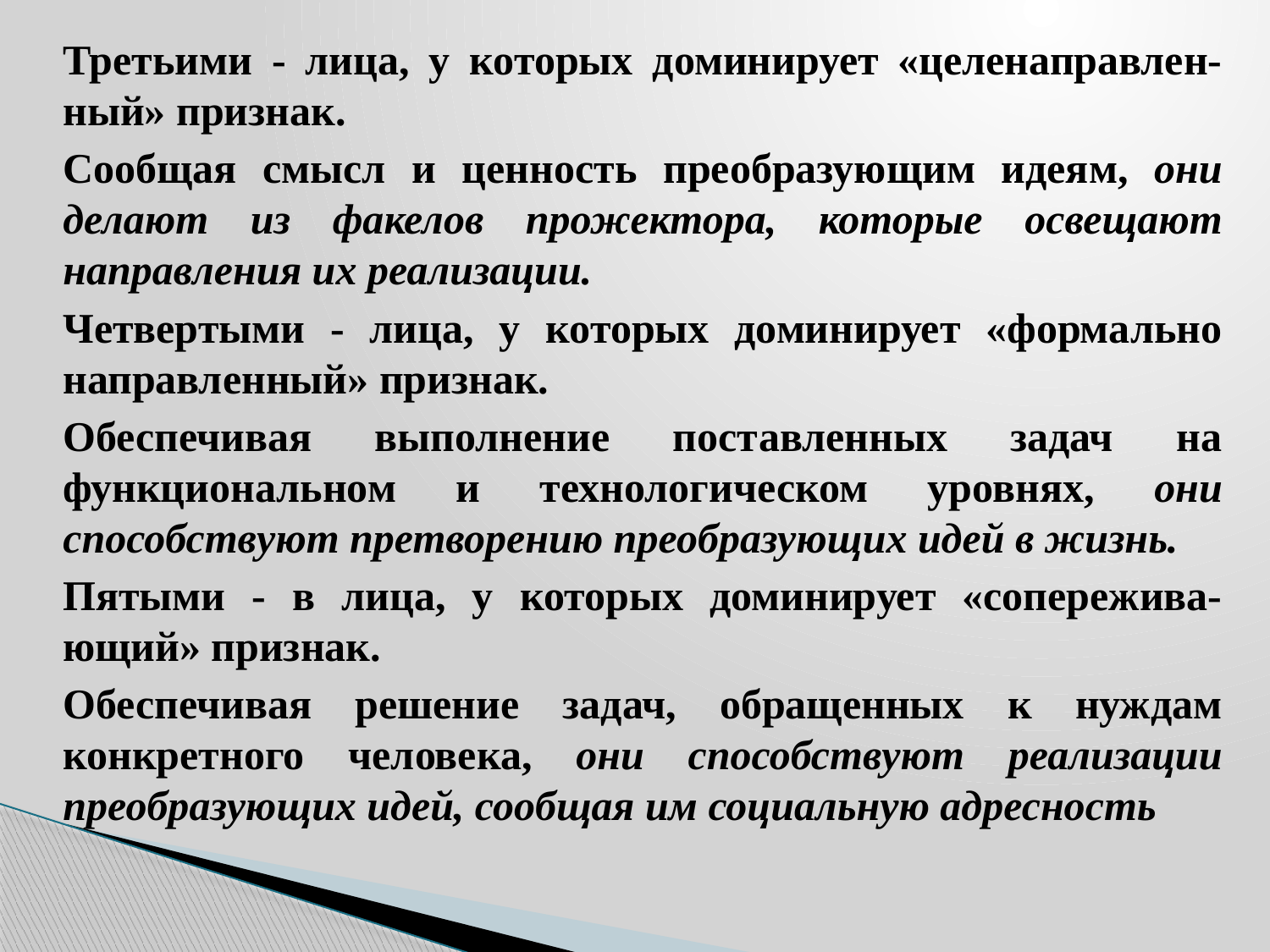

Третьими - лица, у которых доминирует «целенаправлен-ный» признак.
Сообщая смысл и ценность преобразующим идеям, они делают из факелов прожектора, которые освещают направления их реализации.
Четвертыми - лица, у которых доминирует «формально направленный» признак.
Обеспечивая выполнение поставленных задач на функциональном и технологическом уровнях, они способствуют претворению преобразующих идей в жизнь.
Пятыми - в лица, у которых доминирует «сопережива-ющий» признак.
Обеспечивая решение задач, обращенных к нуждам конкретного человека, они способствуют реализации преобразующих идей, сообщая им социальную адресность